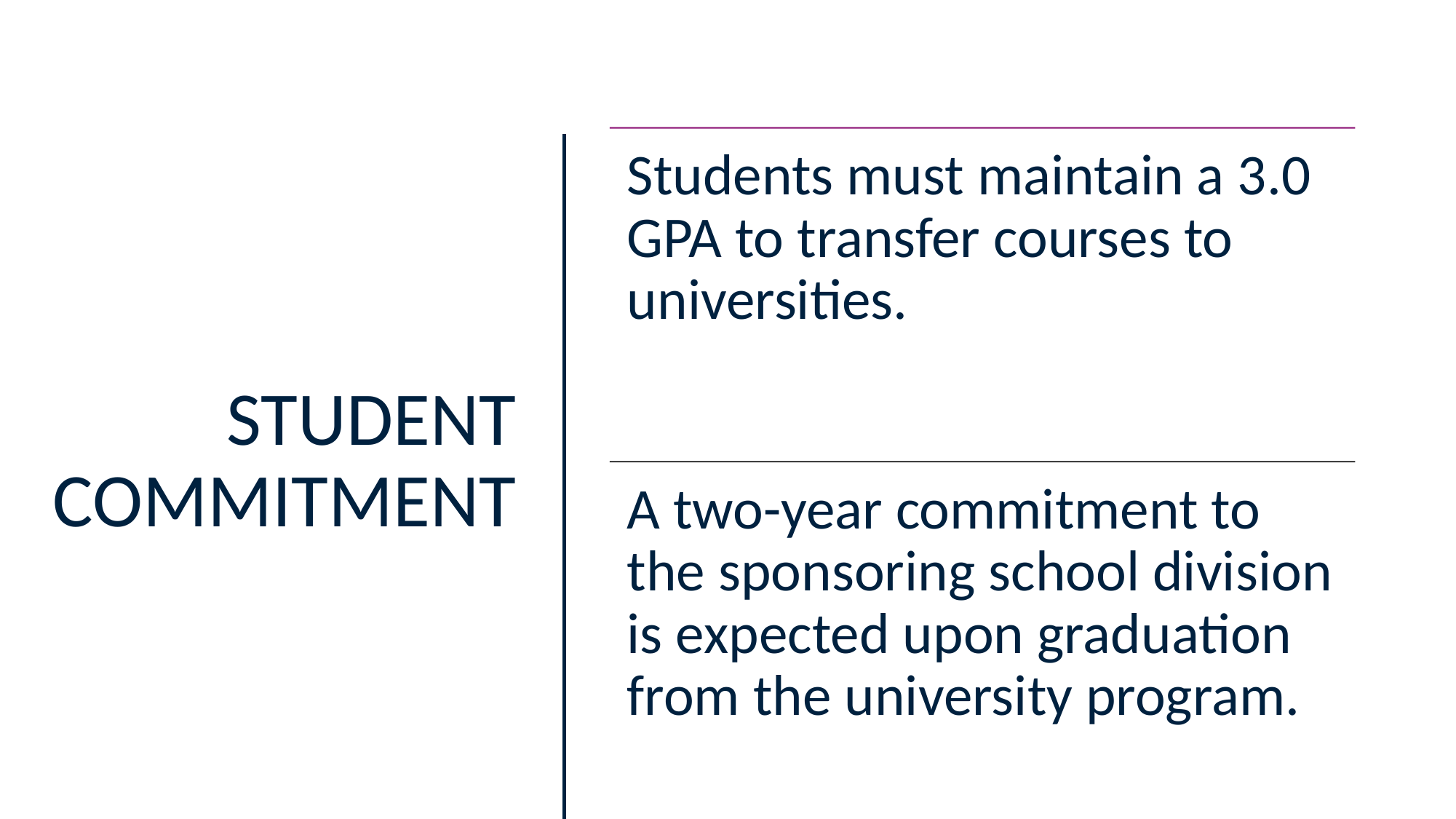

# STUDENT COMMITMENT
Students must maintain a 3.0 GPA to transfer courses to universities.
A two-year commitment to the sponsoring school division is expected upon graduation from the university program.